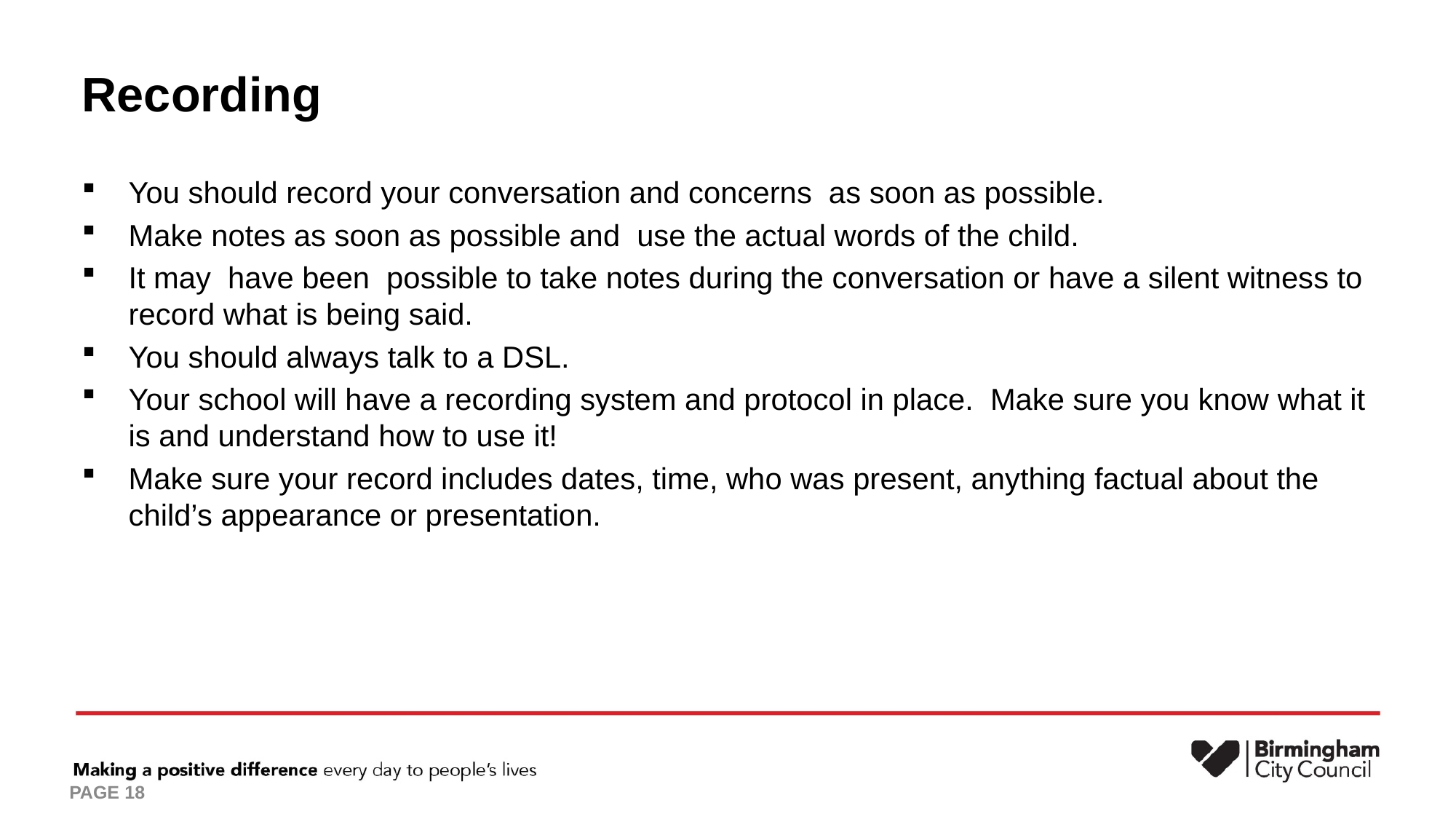

# Recording
You should record your conversation and concerns  as soon as possible.
Make notes as soon as possible and  use the actual words of the child.
It may  have been  possible to take notes during the conversation or have a silent witness to record what is being said.
You should always talk to a DSL.
Your school will have a recording system and protocol in place.  Make sure you know what it is and understand how to use it!
Make sure your record includes dates, time, who was present, anything factual about the child’s appearance or presentation.

PAGE 18